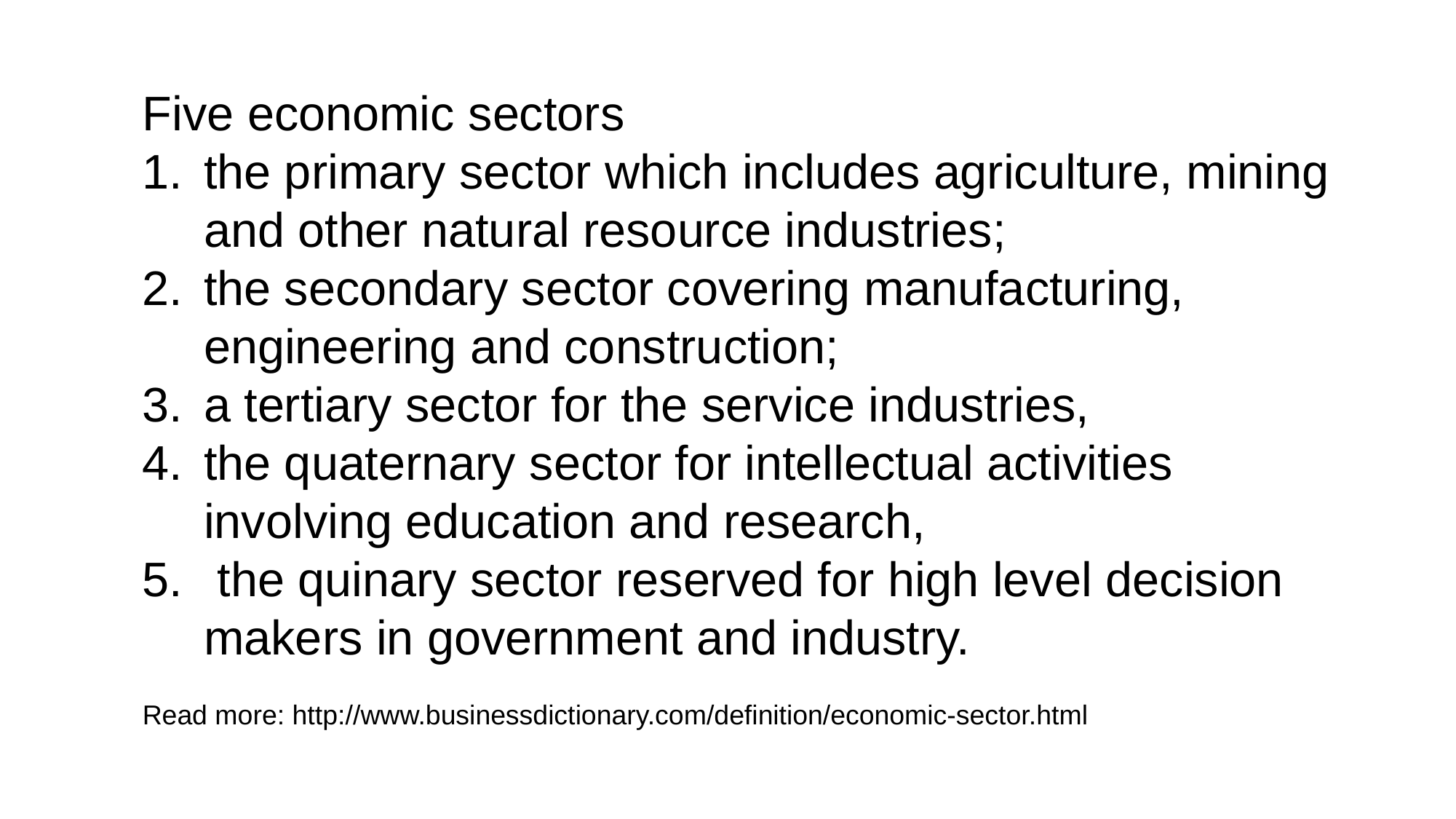

Five economic sectors
the primary sector which includes agriculture, mining and other natural resource industries;
the secondary sector covering manufacturing, engineering and construction;
a tertiary sector for the service industries,
the quaternary sector for intellectual activities involving education and research,
 the quinary sector reserved for high level decision makers in government and industry.

Read more: http://www.businessdictionary.com/definition/economic-sector.html